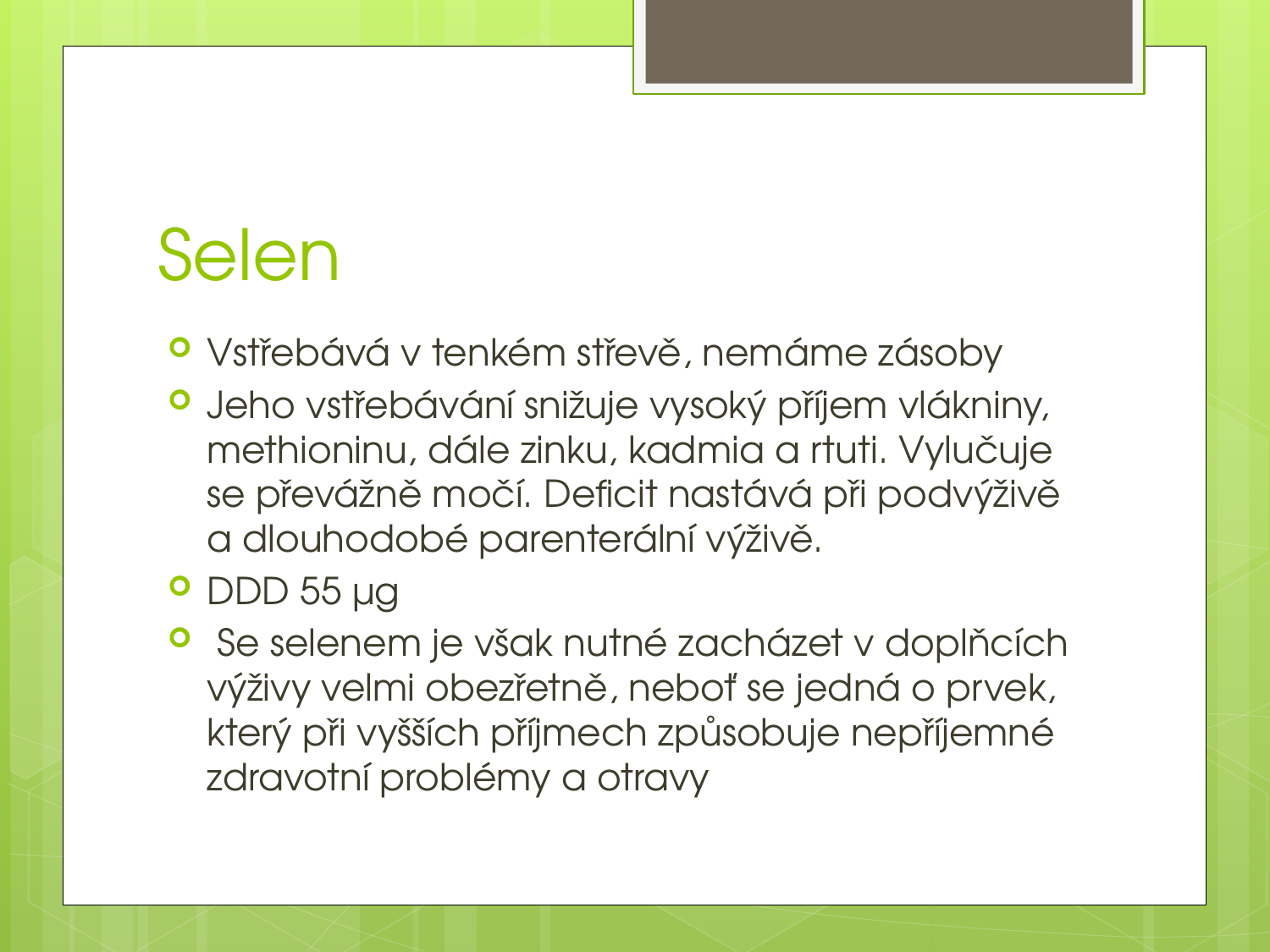

# Selen
Vstřebává v tenkém střevě, nemáme zásoby
Jeho vstřebávání snižuje vysoký příjem vlákniny, methioninu, dále zinku, kadmia a rtuti. Vylučuje se převážně močí. Deficit nastává při podvýživě a dlouhodobé parenterální výživě.
DDD 55 μg
 Se selenem je však nutné zacházet v doplňcích výživy velmi obezřetně, neboť se jedná o prvek, který při vyšších příjmech způsobuje nepříjemné zdravotní problémy a otravy